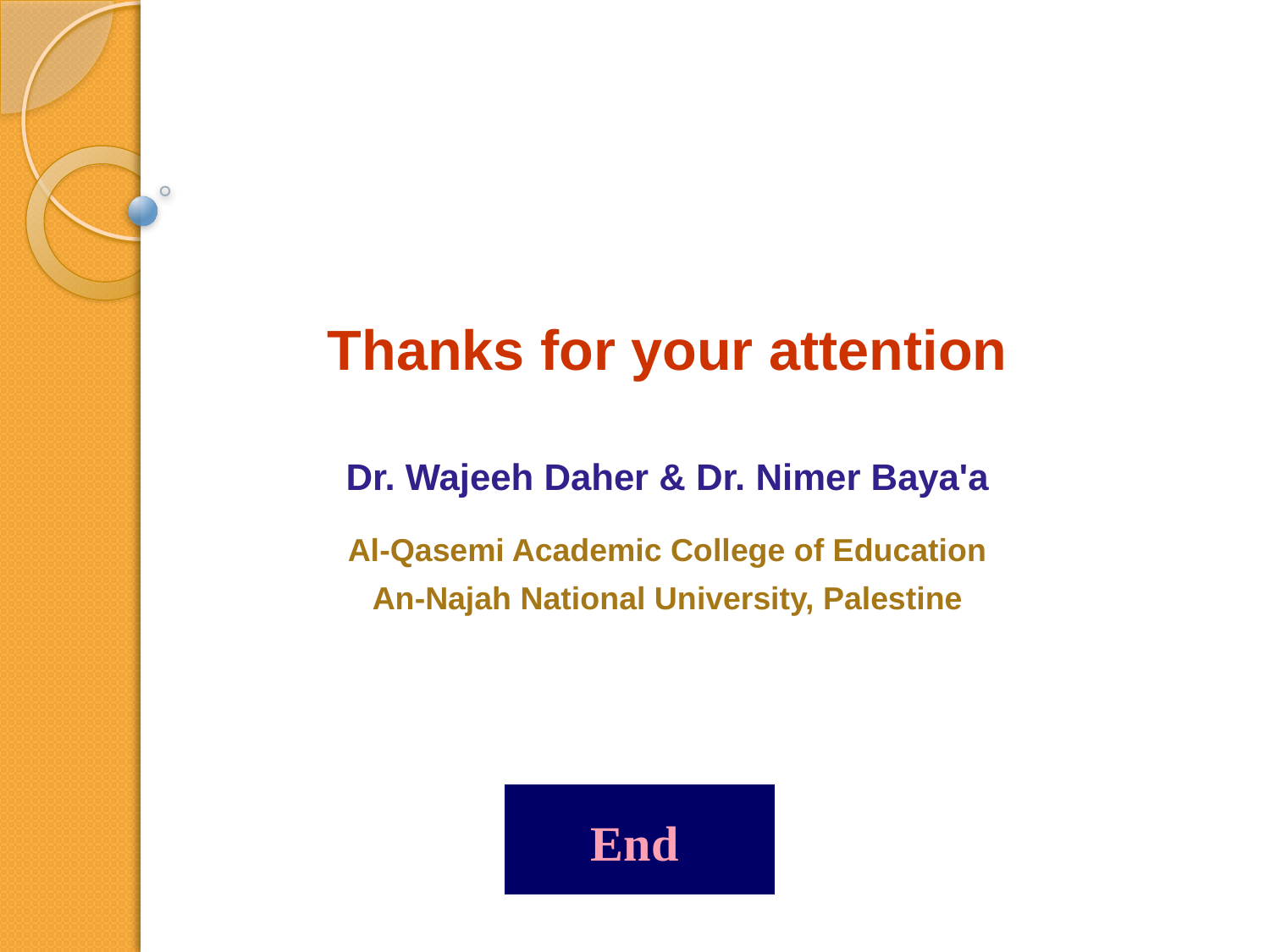

Thanks for your attention

Dr. Wajeeh Daher & Dr. Nimer Baya'a
Al-Qasemi Academic College of Education
An-Najah National University, Palestine

End